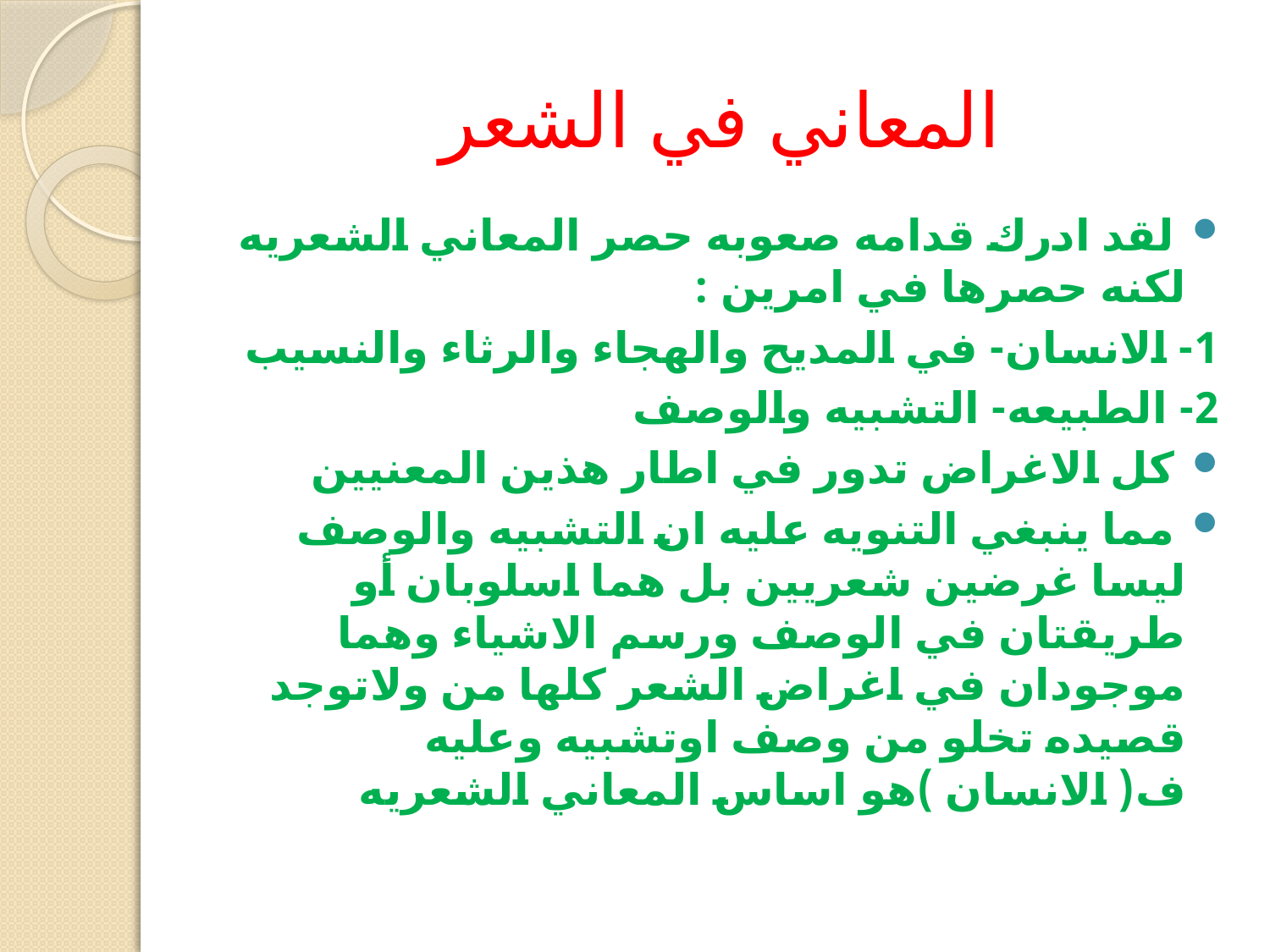

# المعاني في الشعر
 لقد ادرك قدامه صعوبه حصر المعاني الشعريه لكنه حصرها في امرين :
1- الانسان- في المديح والهجاء والرثاء والنسيب
2- الطبيعه- التشبيه والوصف
 كل الاغراض تدور في اطار هذين المعنيين
 مما ينبغي التنويه عليه ان التشبيه والوصف ليسا غرضين شعريين بل هما اسلوبان أو طريقتان في الوصف ورسم الاشياء وهما موجودان في اغراض الشعر كلها من ولاتوجد قصيده تخلو من وصف اوتشبيه وعليه ف( الانسان )هو اساس المعاني الشعريه